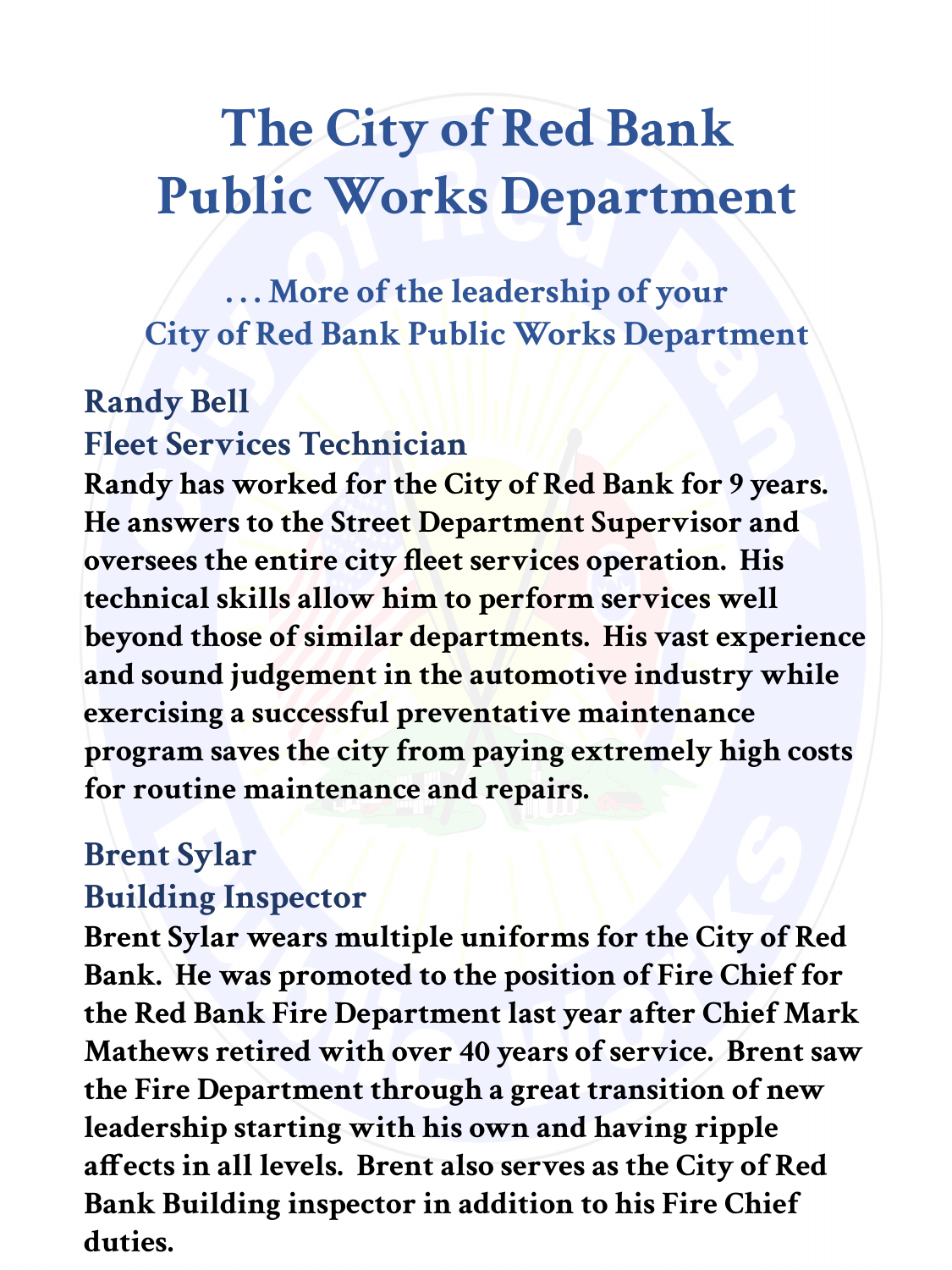

The City of Red Bank
Public Works Department

. . . More of the leadership of your
City of Red Bank Public Works Department

Randy Bell
Fleet Services Technician
Randy has worked for the City of Red Bank for 9 years.  He answers to the Street Department Supervisor and oversees the entire city fleet services operation.  His technical skills allow him to perform services well beyond those of similar departments.  His vast experience and sound judgement in the automotive industry while exercising a successful preventative maintenance program saves the city from paying extremely high costs for routine maintenance and repairs.

Brent Sylar
Building Inspector
Brent Sylar wears multiple uniforms for the City of Red Bank.  He was promoted to the position of Fire Chief for the Red Bank Fire Department last year after Chief Mark Mathews retired with over 40 years of service.  Brent saw the Fire Department through a great transition of new leadership starting with his own and having ripple affects in all levels.  Brent also serves as the City of Red Bank Building inspector in addition to his Fire Chief duties.